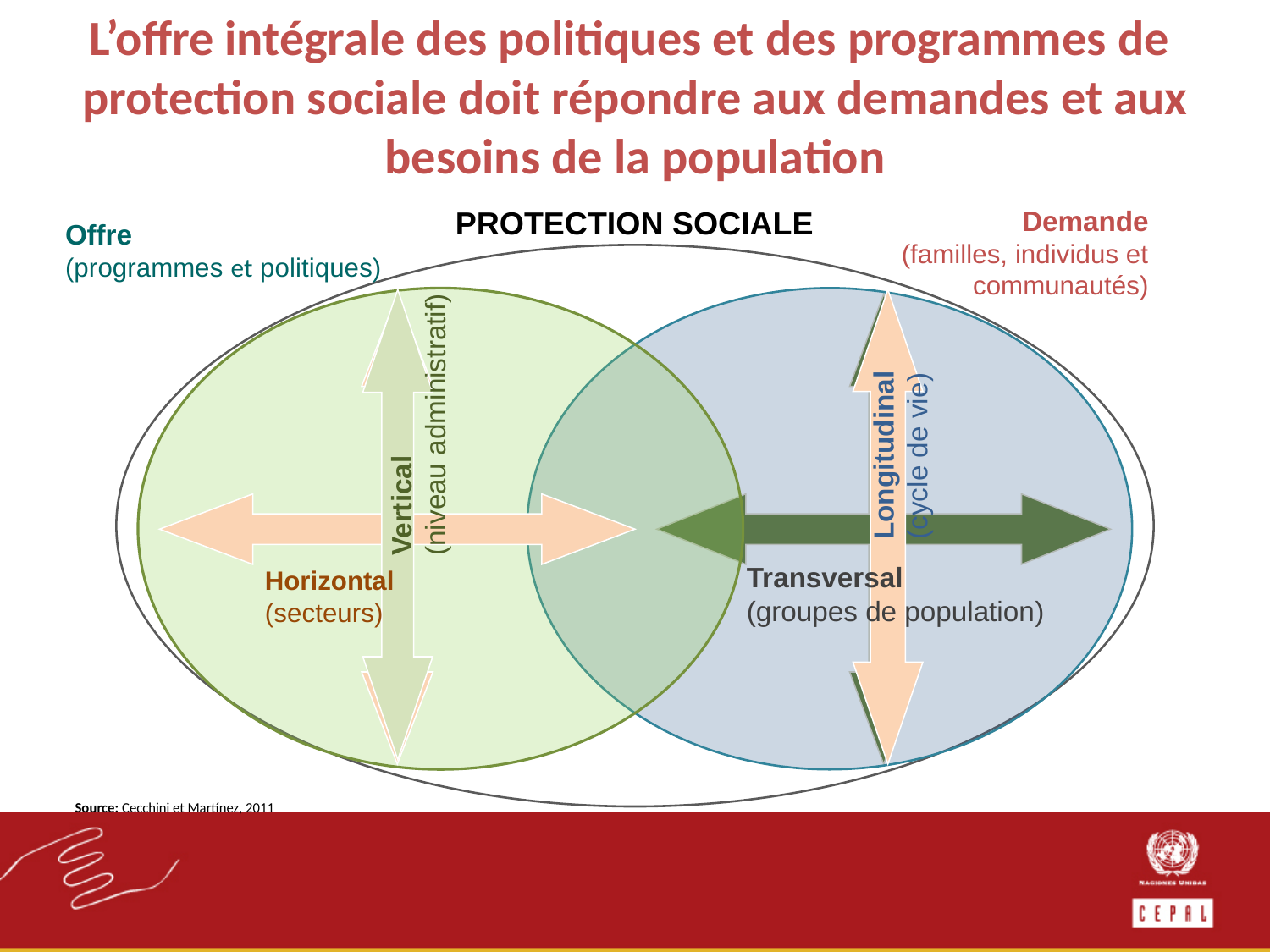

# L’offre intégrale des politiques et des programmes de protection sociale doit répondre aux demandes et aux besoins de la population

 Demande
(familles, individus et communautés)

Offre                    (programmes et politiques)

Vertical
(niveau administratif)
Longitudinal
(cycle de vie)
Transversal
(groupes de population)
Horizontal
(secteurs)
PROTECTION SOCIALE
Source: Cecchini et Martínez, 2011